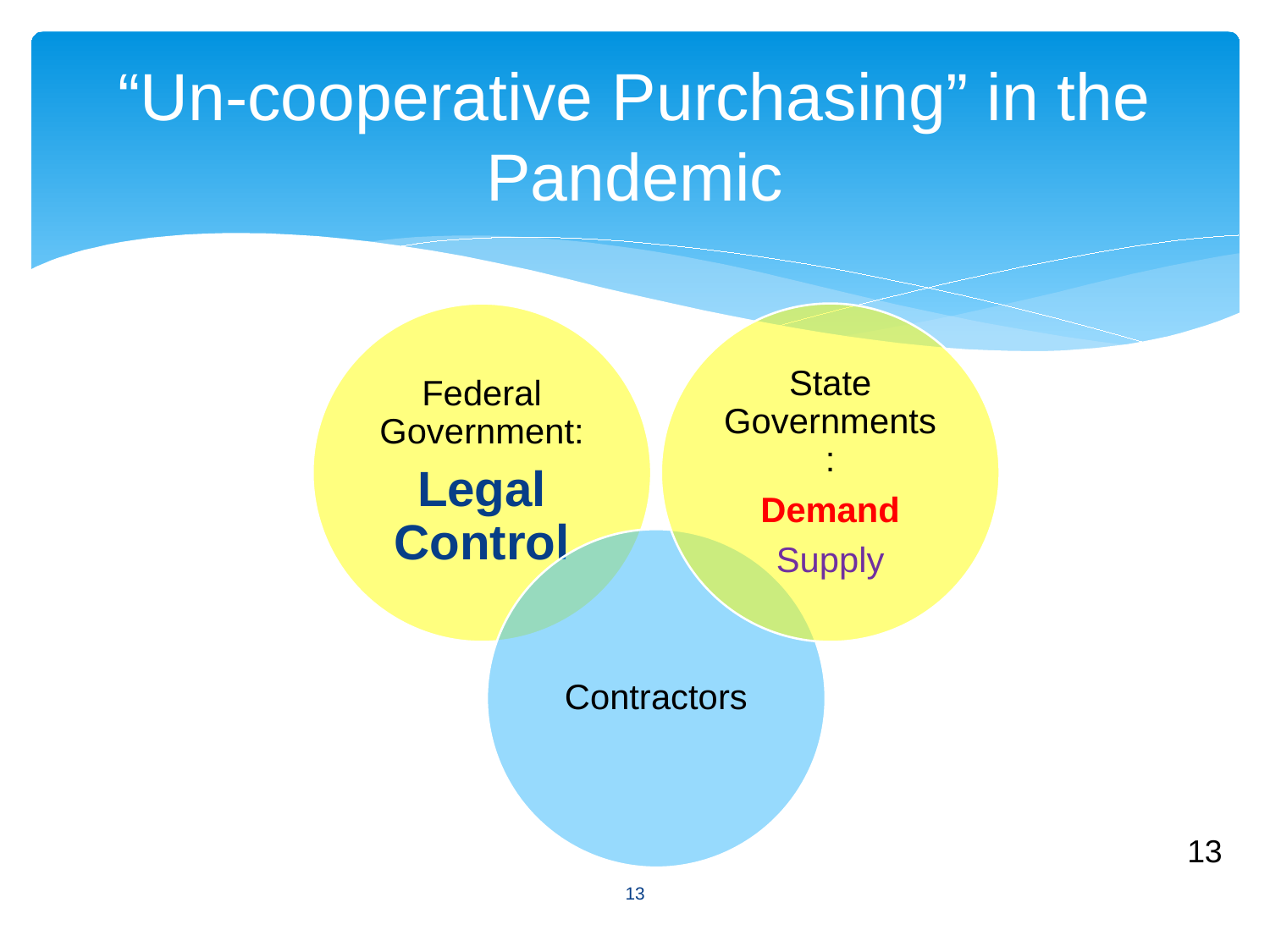

# “Un-cooperative Purchasing” in the Pandemic
Federal Government:
Legal Control
Contractors
State Governments:
Demand
Supply
13